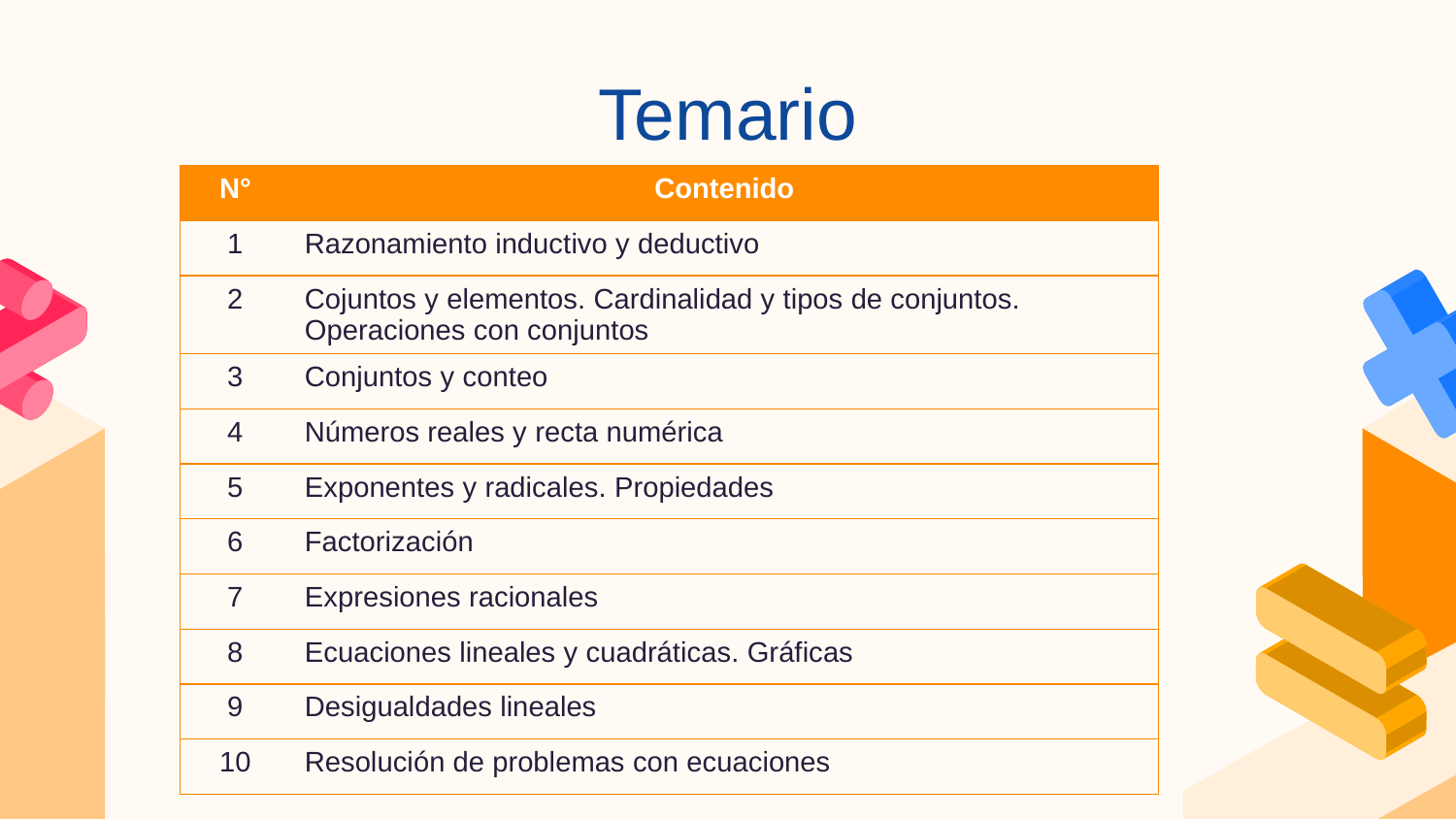

# Temario
| N° | Contenido |
| --- | --- |
| 1 | Razonamiento inductivo y deductivo |
| 2 | Cojuntos y elementos. Cardinalidad y tipos de conjuntos. Operaciones con conjuntos |
| 3 | Conjuntos y conteo |
| 4 | Números reales y recta numérica |
| 5 | Exponentes y radicales. Propiedades |
| 6 | Factorización |
| 7 | Expresiones racionales |
| 8 | Ecuaciones lineales y cuadráticas. Gráficas |
| 9 | Desigualdades lineales |
| 10 | Resolución de problemas con ecuaciones |